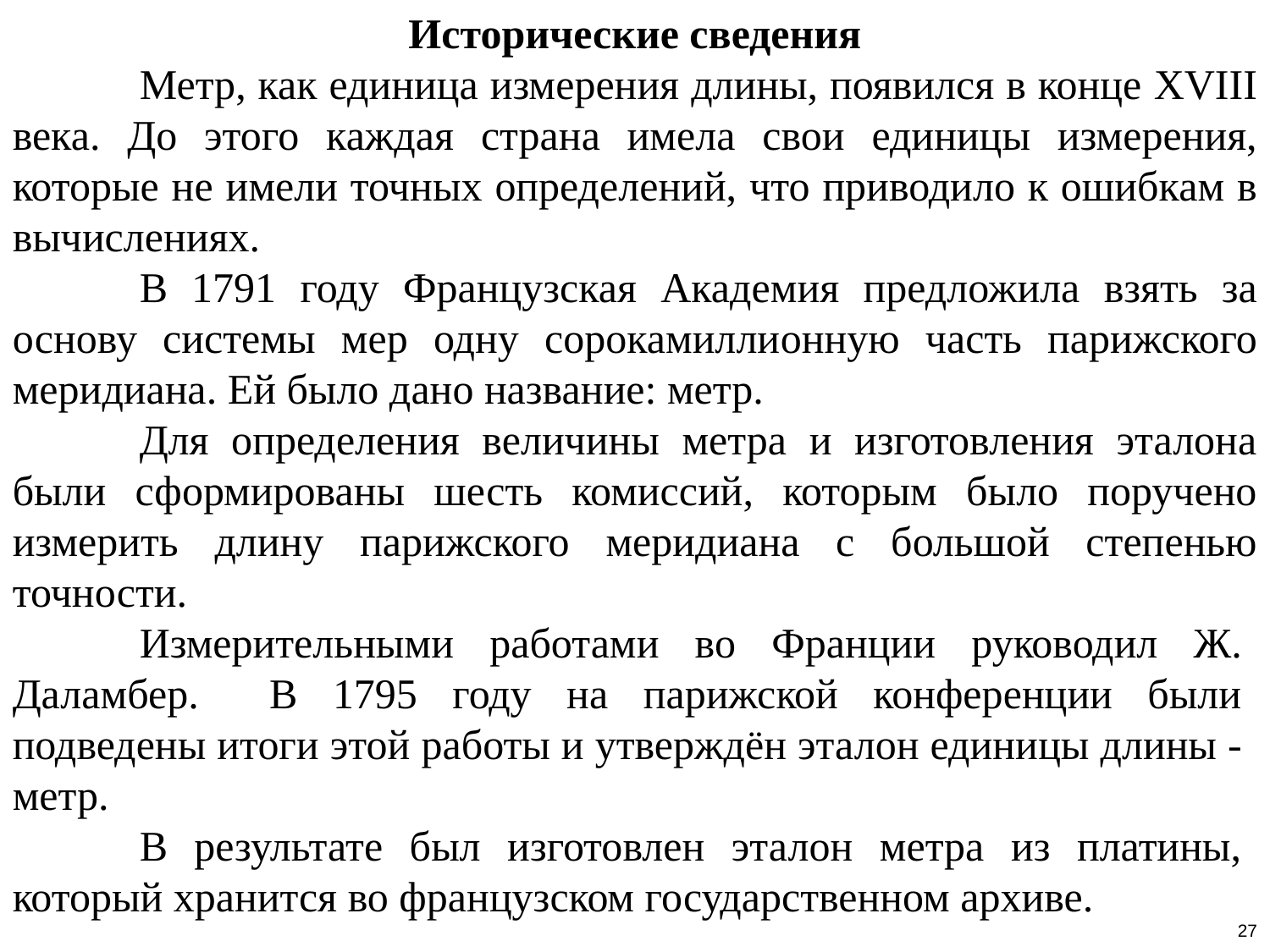

Исторические сведения
	Метр, как единица измерения длины, появился в конце XVIII века. До этого каждая страна имела свои единицы измерения, которые не имели точных определений, что приводило к ошибкам в вычислениях.
	В 1791 году Французская Академия предложила взять за основу системы мер одну сорокамилли­онную часть парижского меридиана. Ей было дано название: метр.
	Для определения величины метра и изготовления эталона были сформированы шесть комиссий, которым было поручено измерить длину парижского меридиана с большой степенью точности.
	Измеритель­ными работами во Франции руководил Ж. Даламбер.  В 1795 году на парижской конференции были подведены итоги этой работы и утверждён эталон едини­цы длины - метр.
	В результате был изготовлен эталон метра из платины, который хранится во французском государственном архиве.
27